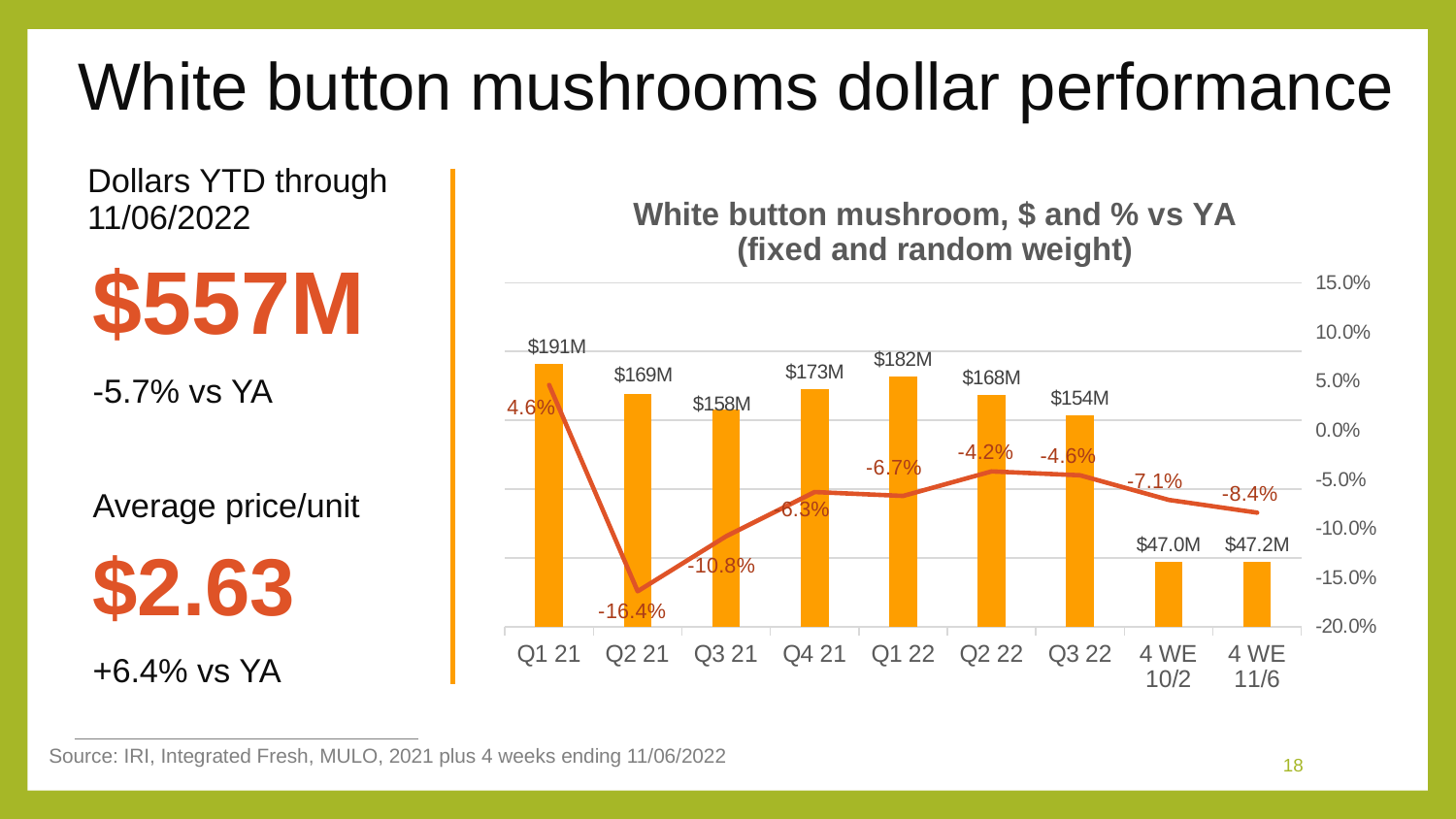

# White button mushrooms dollar performance
Dollars YTD through
11/06/2022
$557M
-5.7% vs YA

Average price/unit
$2.63
+6.4% vs YA

### Chart: White button mushroom, $ and % vs YA (fixed and random weight)

| Category | Dollar sales | Change vs. YAGO |
|---|---|---|
| Q1 21 | 190927416.0 | 0.046 |
| Q2 21 | 169331472.0 | -0.164 |
| Q3 21 | 157969907.0 | -0.108 |
| Q4 21 | 172626709.0 | -0.063 |
| Q1 22 | 181822204.0 | -0.067 |
| Q2 22 | 168120249.0 | -0.042 |
| Q3 22 | 153993812.0 | -0.046 |
| 4 WE 10/2 | 47017830.0 | -0.071 |
| 4 WE 11/6 | 47164986.0 | -0.084 |
Source: IRI, Integrated Fresh, MULO, 2021 plus 4 weeks ending 11/06/2022
18